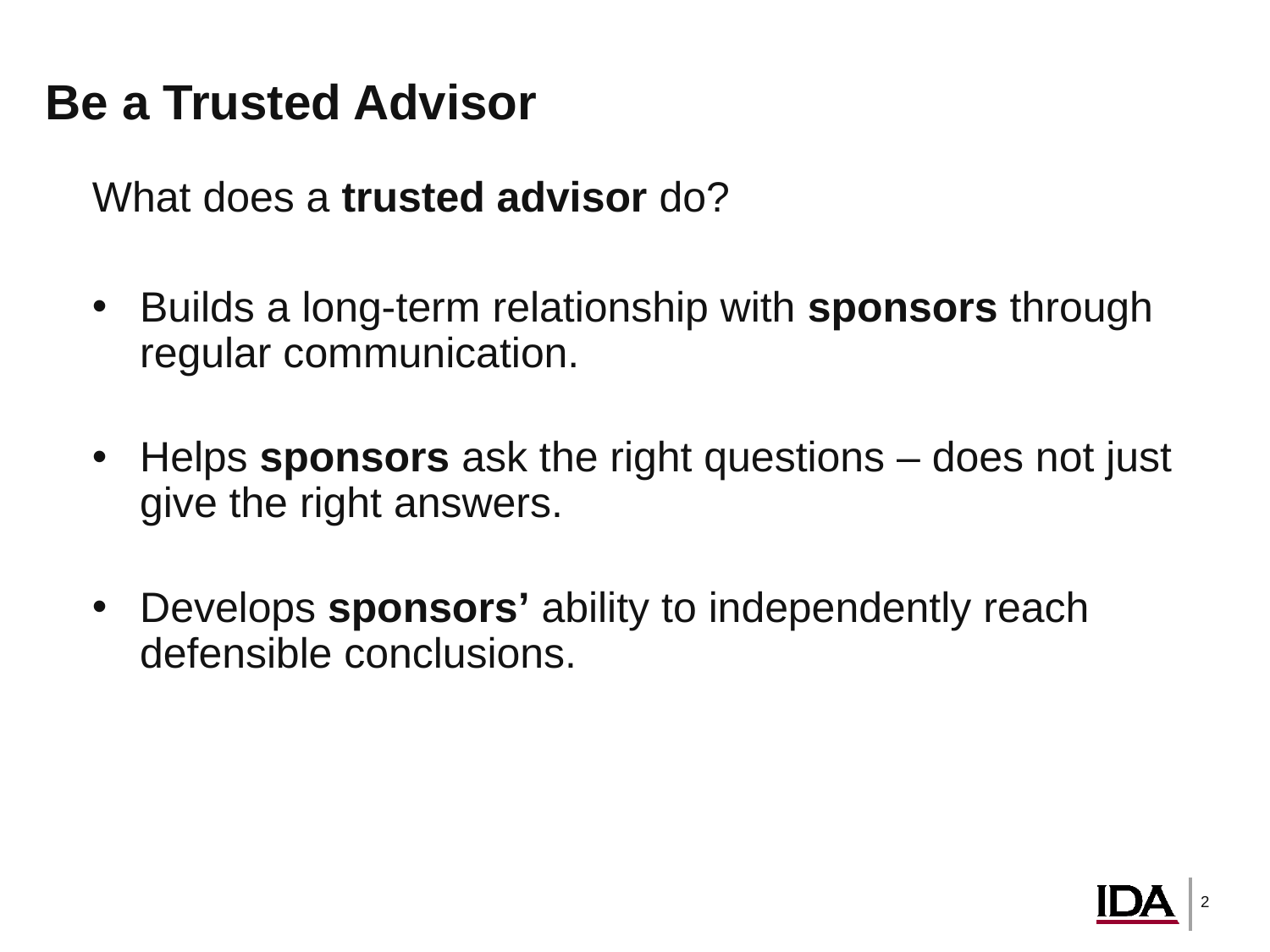

# Be a Trusted Advisor
What does a trusted advisor do?
Builds a long-term relationship with sponsors through regular communication.
Helps sponsors ask the right questions – does not just give the right answers.
Develops sponsors’ ability to independently reach defensible conclusions.